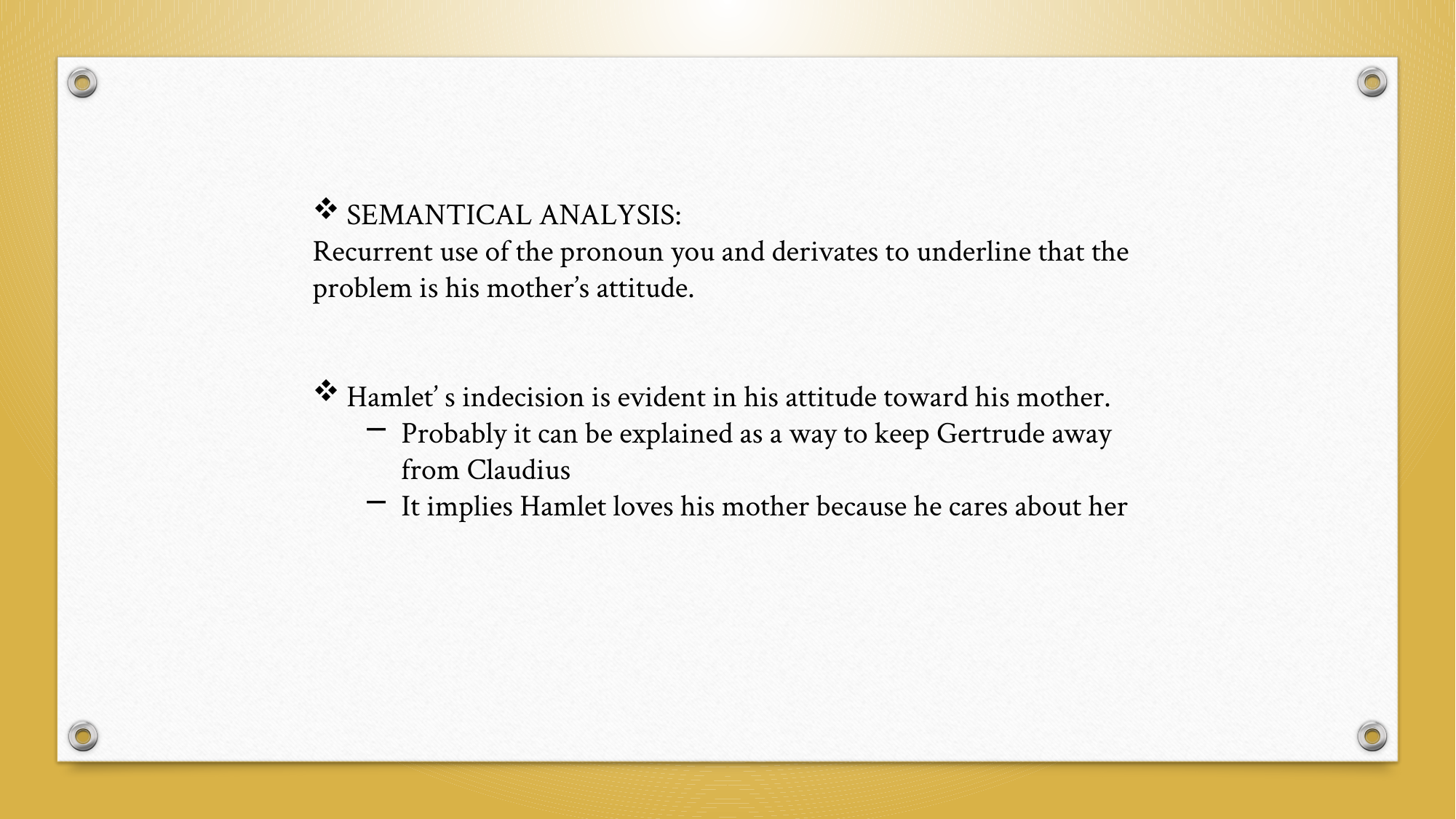

SEMANTICAL ANALYSIS:
Recurrent use of the pronoun you and derivates to underline that the problem is his mother’s attitude.

Hamlet’ s indecision is evident in his attitude toward his mother.
Probably it can be explained as a way to keep Gertrude away from Claudius
It implies Hamlet loves his mother because he cares about her